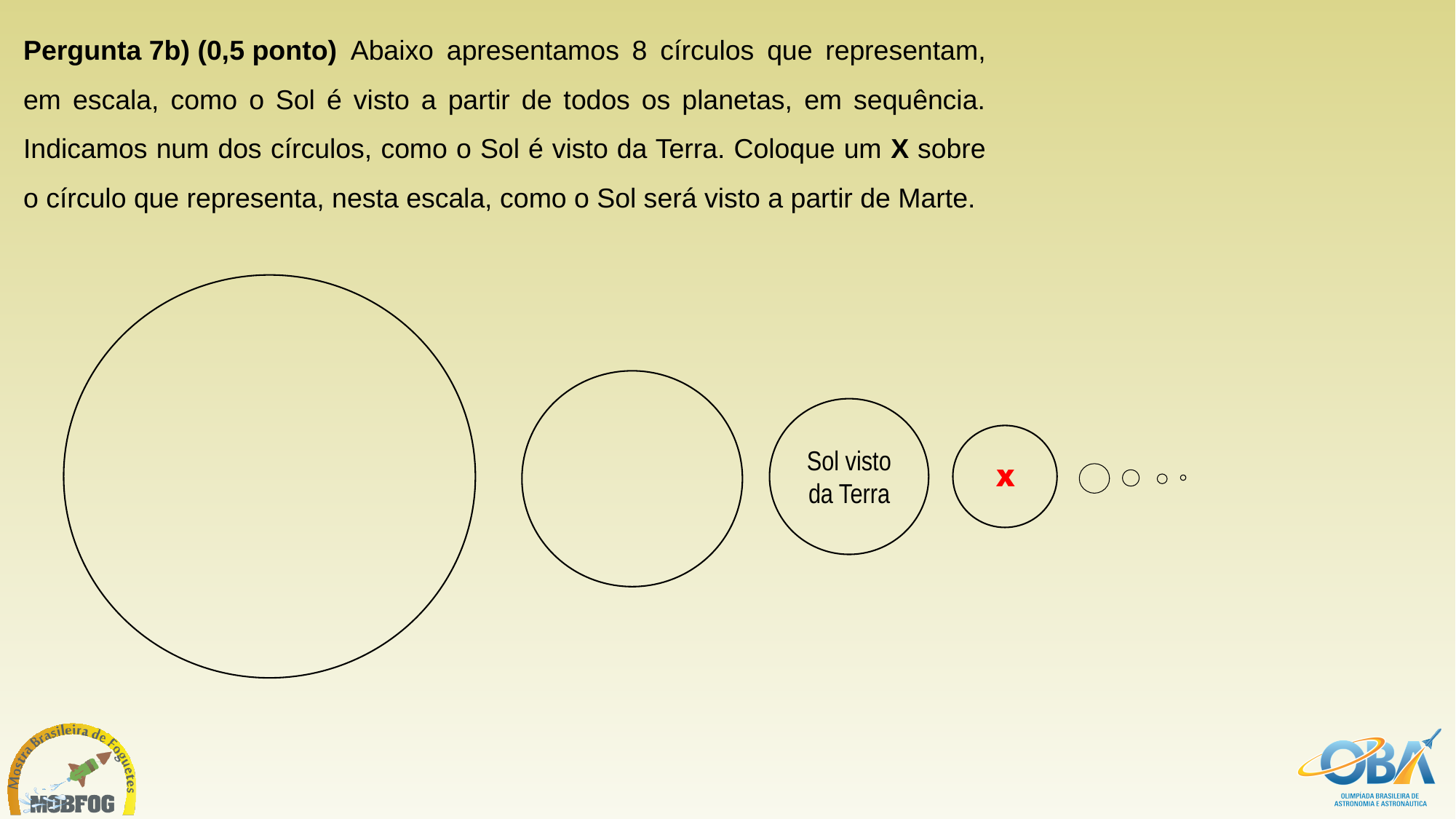

Pergunta 7b) (0,5 ponto) Abaixo apresentamos 8 círculos que representam, em escala, como o Sol é visto a partir de todos os planetas, em sequência. Indicamos num dos círculos, como o Sol é visto da Terra. Coloque um X sobre o círculo que representa, nesta escala, como o Sol será visto a partir de Marte.
Pergunta 7b) (0,5 ponto) Abaixo apresentamos 8 círculos que representam, em escala, como o Sol é visto a partir de todos os planetas, em sequência. Indicamos num dos círculos, como o Sol é visto da Terra. Coloque um X sobre o círculo que representa, nesta escala, como o Sol será visto a partir de Marte.

Sol visto da Terra

X